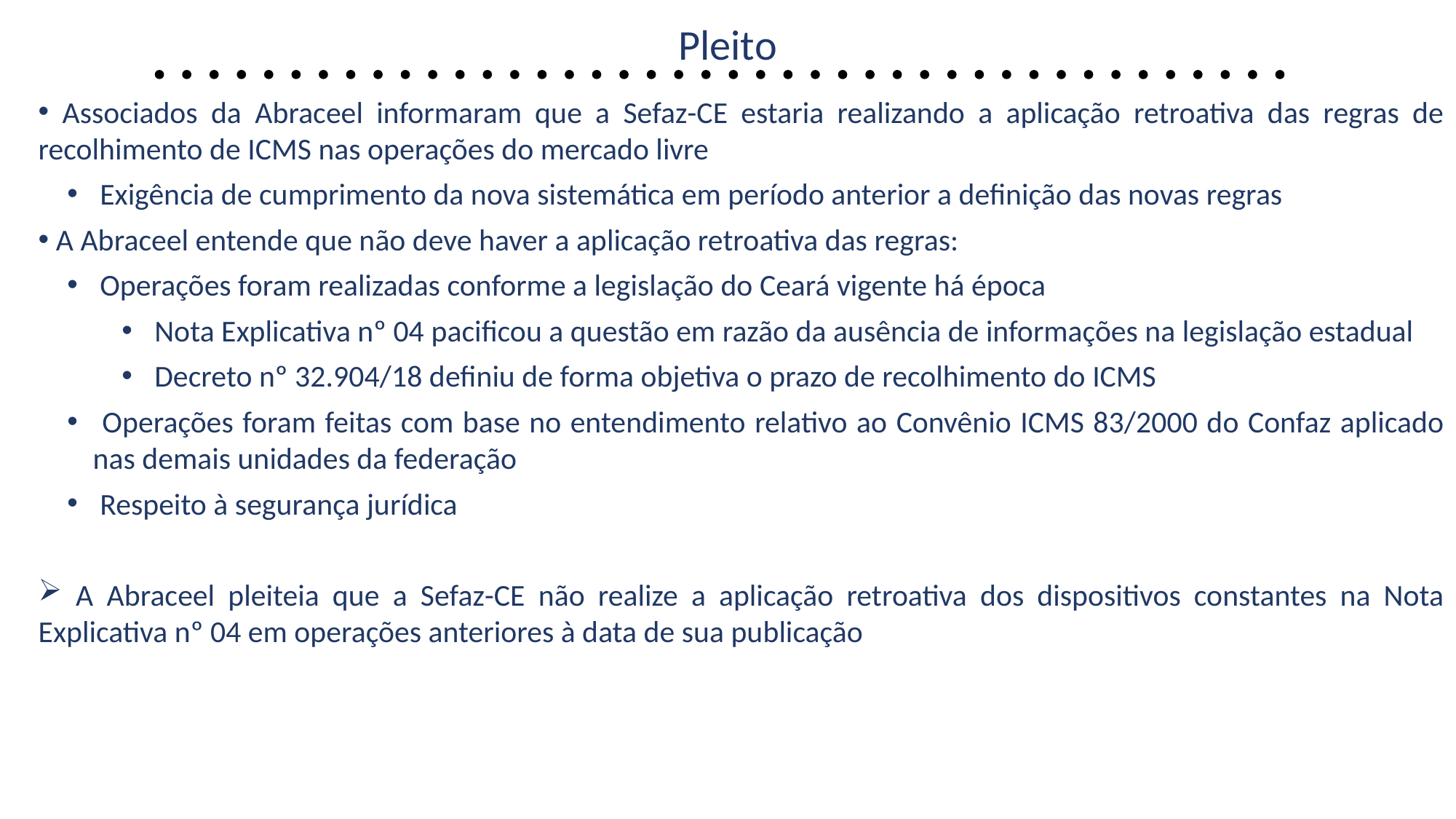

Pleito

 Associados da Abraceel informaram que a Sefaz-CE estaria realizando a aplicação retroativa das regras de recolhimento de ICMS nas operações do mercado livre
 Exigência de cumprimento da nova sistemática em período anterior a definição das novas regras
 A Abraceel entende que não deve haver a aplicação retroativa das regras:
 Operações foram realizadas conforme a legislação do Ceará vigente há época
 Nota Explicativa nº 04 pacificou a questão em razão da ausência de informações na legislação estadual
 Decreto nº 32.904/18 definiu de forma objetiva o prazo de recolhimento do ICMS
 Operações foram feitas com base no entendimento relativo ao Convênio ICMS 83/2000 do Confaz aplicado nas demais unidades da federação
 Respeito à segurança jurídica

 A Abraceel pleiteia que a Sefaz-CE não realize a aplicação retroativa dos dispositivos constantes na Nota Explicativa nº 04 em operações anteriores à data de sua publicação